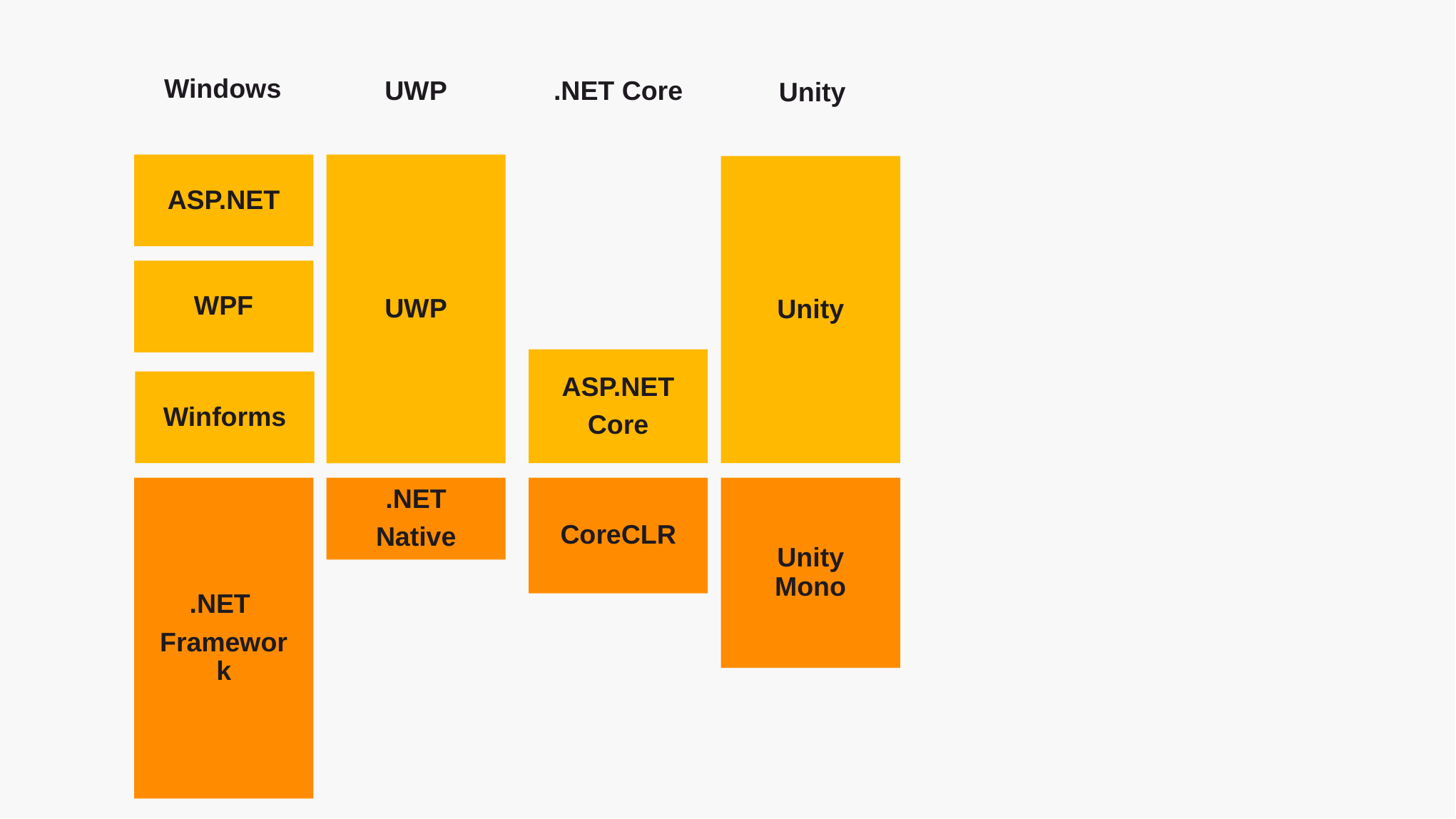

Windows
UWP
.NET Core
Unity
ASP.NET
UWP
Unity
WPF
ASP.NET
Core
Winforms
.NET
Native
CoreCLR
Unity Mono
.NET
Framework